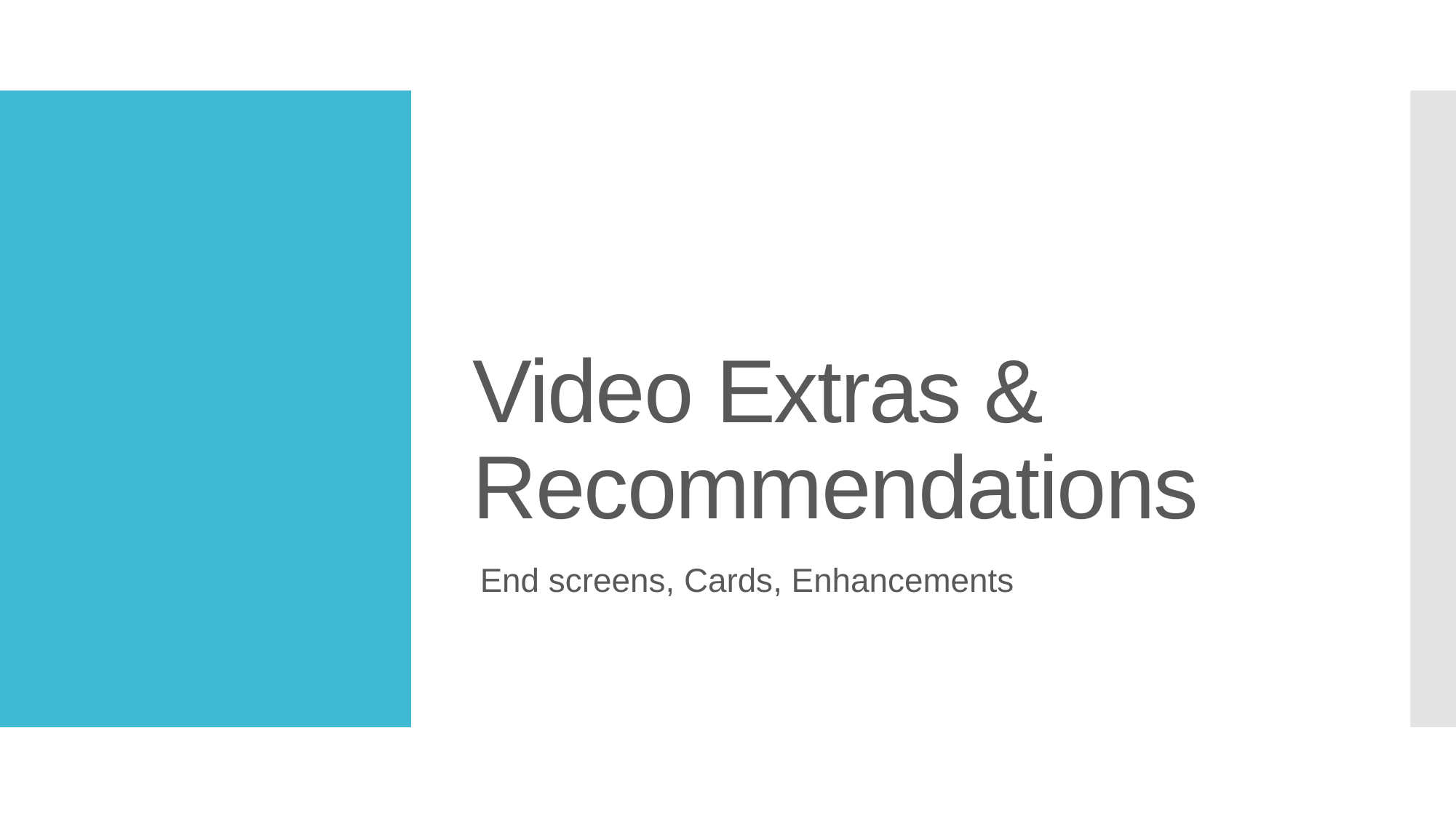

# Video Extras & Recommendations
End screens, Cards, Enhancements